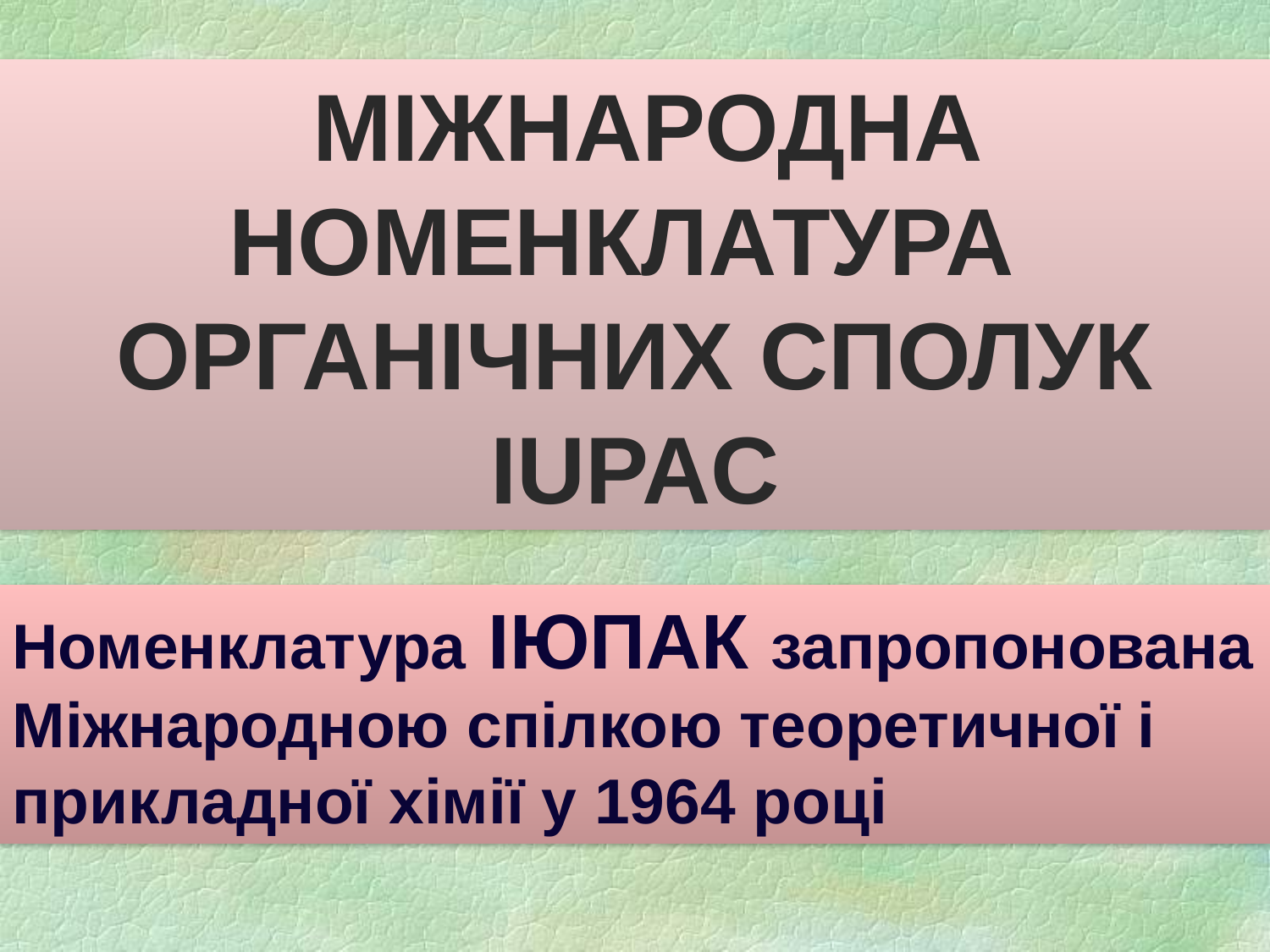

міжнародна Номенклатура  органічних сполук
IUPAC
Номенклатура ІЮПАК запропонована Міжнародною спілкою теоретичної і прикладної хімії у 1964 році